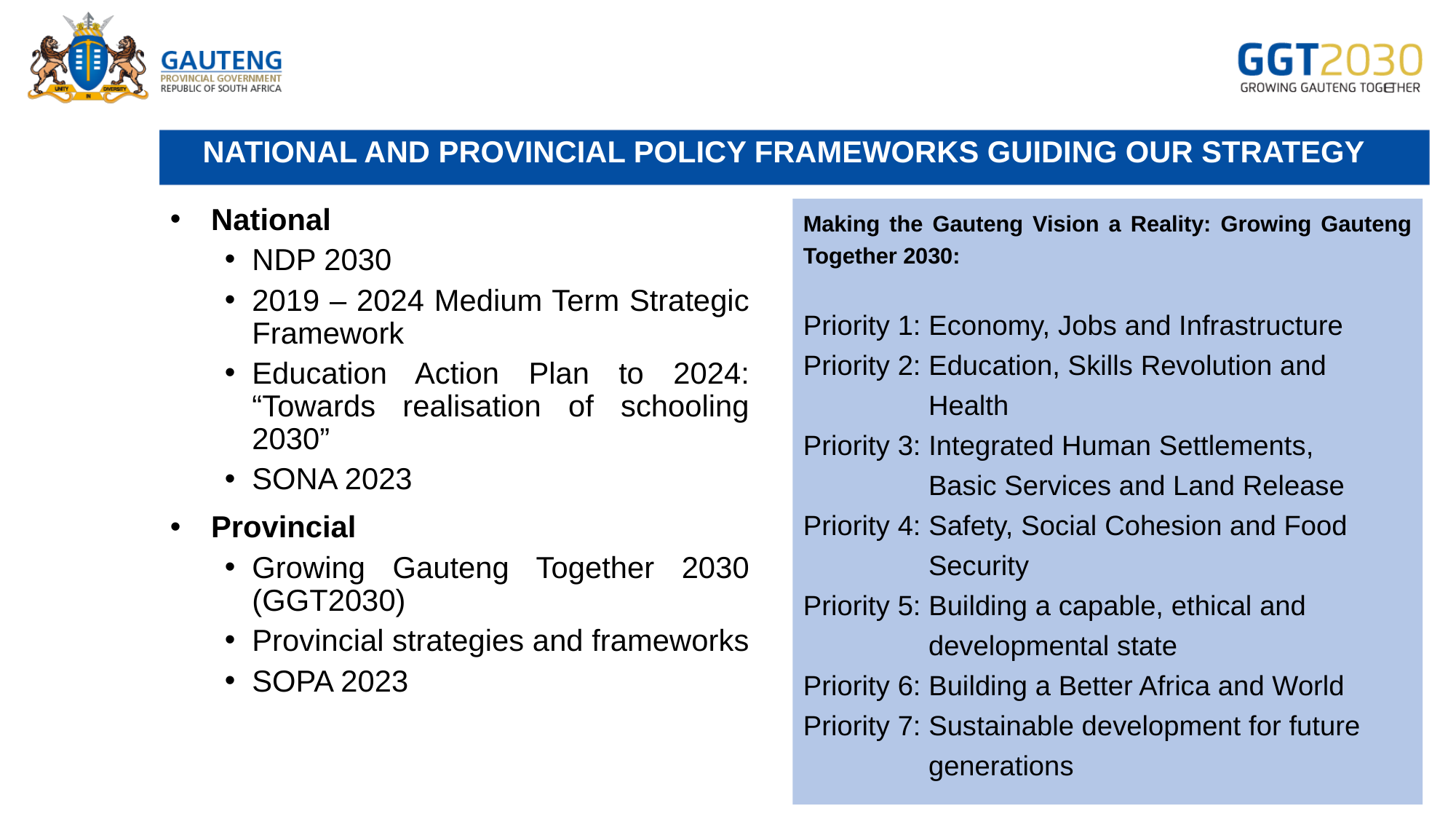

# NATIONAL AND PROVINCIAL POLICY FRAMEWORKS GUIDING OUR STRATEGY
National
NDP 2030
2019 – 2024 Medium Term Strategic Framework
Education Action Plan to 2024: “Towards realisation of schooling 2030”
SONA 2023
Provincial
Growing Gauteng Together 2030 (GGT2030)
Provincial strategies and frameworks
SOPA 2023
Making the Gauteng Vision a Reality: Growing Gauteng Together 2030:

Priority 1: Economy, Jobs and Infrastructure
Priority 2: Education, Skills Revolution and
                Health
Priority 3: Integrated Human Settlements,
                Basic Services and Land Release
Priority 4: Safety, Social Cohesion and Food
                Security
Priority 5: Building a capable, ethical and
                developmental state
Priority 6: Building a Better Africa and World
Priority 7: Sustainable development for future
                generations